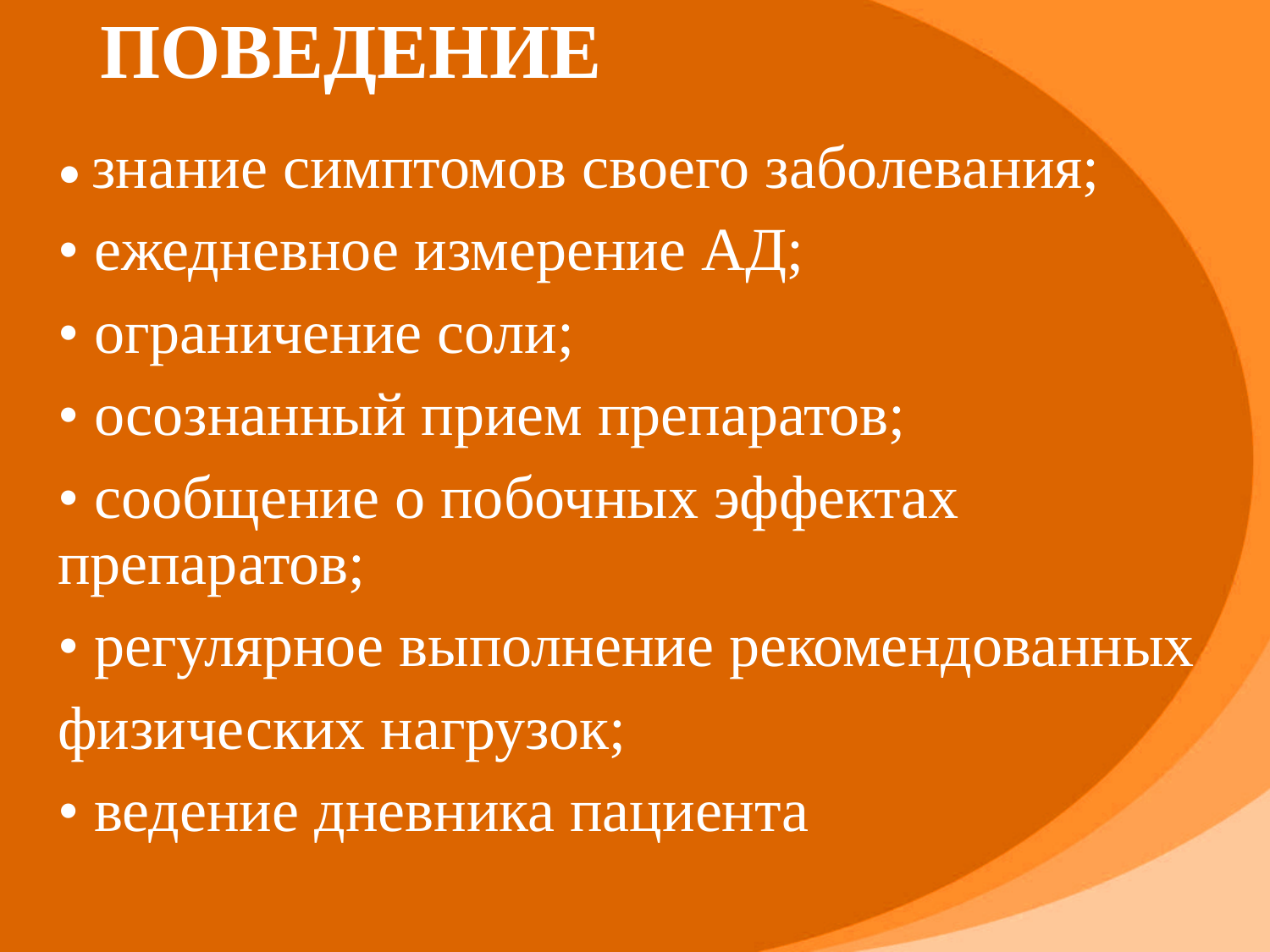

# ПОВЕДЕНИЕ
• знание симптомов своего заболевания;
• ежедневное измерение АД;
• ограничение соли;
• осознанный прием препаратов;
• сообщение о побочных эффектах препаратов;
• регулярное выполнение рекомендованных
физических нагрузок;
• ведение дневника пациента